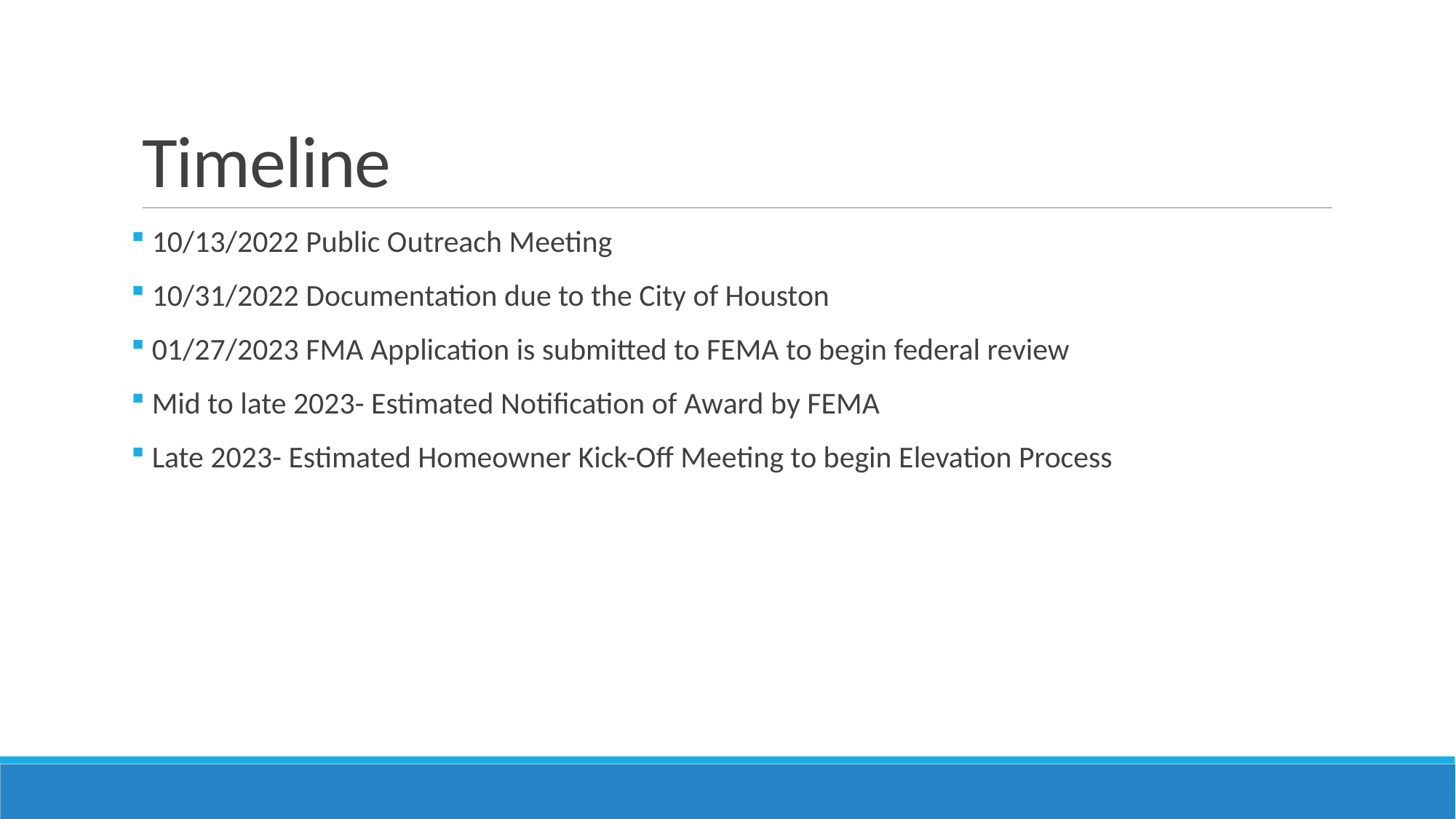

# Timeline
 10/13/2022 Public Outreach Meeting
 10/31/2022 Documentation due to the City of Houston
 01/27/2023 FMA Application is submitted to FEMA to begin federal review
 Mid to late 2023- Estimated Notification of Award by FEMA
 Late 2023- Estimated Homeowner Kick-Off Meeting to begin Elevation Process